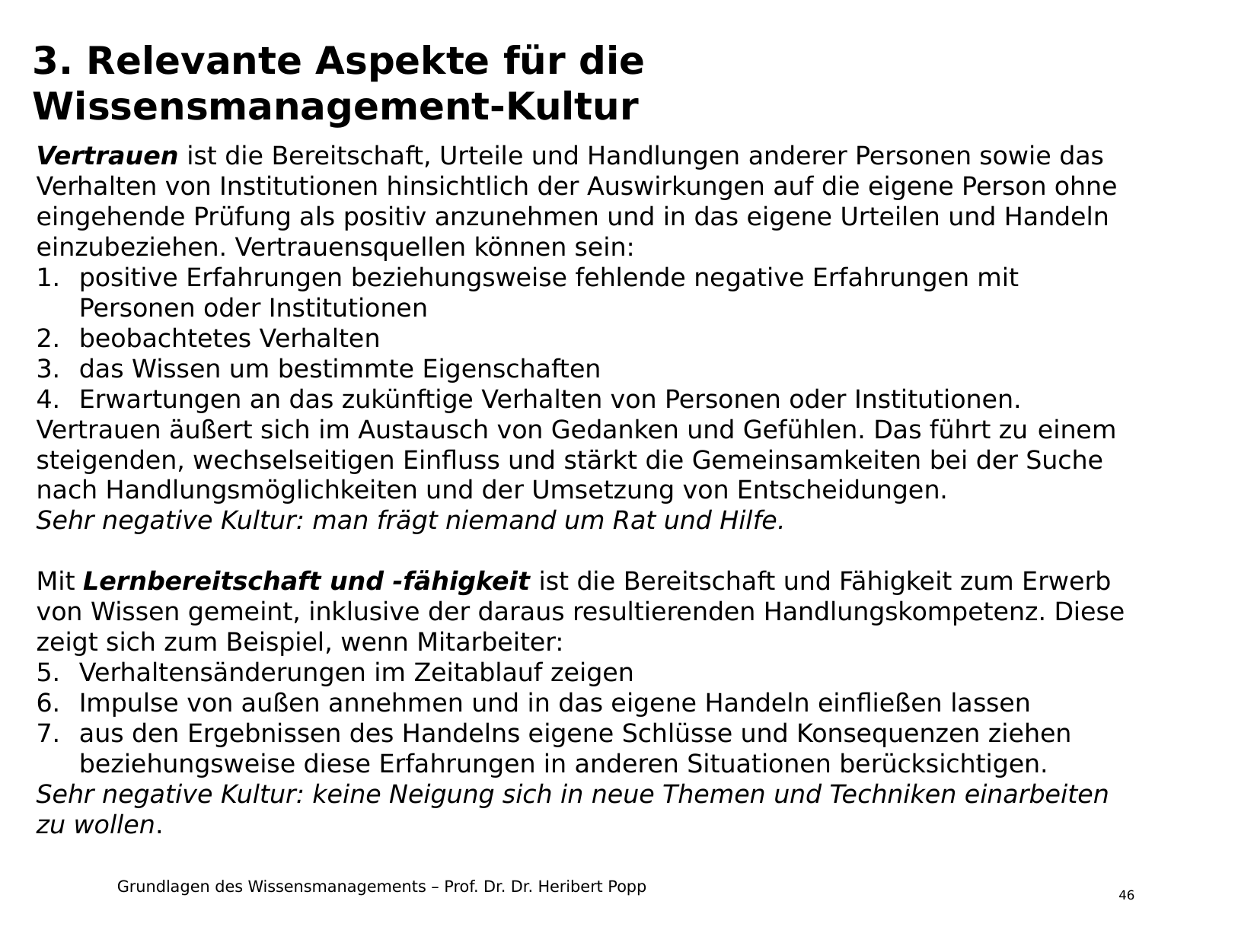

# 3. Relevante Aspekte für die Wissensmanagement-Kultur
Vertrauen ist die Bereitschaft, Urteile und Handlungen anderer Personen sowie das Verhalten von Institutionen hinsichtlich der Auswirkungen auf die eigene Person ohne eingehende Prüfung als positiv anzunehmen und in das eigene Urteilen und Handeln einzubeziehen. Vertrauensquellen können sein:
positive Erfahrungen beziehungsweise fehlende negative Erfahrungen mit Personen oder Institutionen
beobachtetes Verhalten
das Wissen um bestimmte Eigenschaften
Erwartungen an das zukünftige Verhalten von Personen oder Institutionen.
Vertrauen äußert sich im Austausch von Gedanken und Gefühlen. Das führt zu einem steigenden, wechselseitigen Einfluss und stärkt die Gemeinsamkeiten bei der Suche nach Handlungsmöglichkeiten und der Umsetzung von Entscheidungen.
Sehr negative Kultur: man frägt niemand um Rat und Hilfe.

Mit Lernbereitschaft und -fähigkeit ist die Bereitschaft und Fähigkeit zum Erwerb von Wissen gemeint, inklusive der daraus resultierenden Handlungskompetenz. Diese zeigt sich zum Beispiel, wenn Mitarbeiter:
Verhaltensänderungen im Zeitablauf zeigen
Impulse von außen annehmen und in das eigene Handeln einfließen lassen
aus den Ergebnissen des Handelns eigene Schlüsse und Konsequenzen ziehen beziehungsweise diese Erfahrungen in anderen Situationen berücksichtigen.
Sehr negative Kultur: keine Neigung sich in neue Themen und Techniken einarbeiten zu wollen.

46